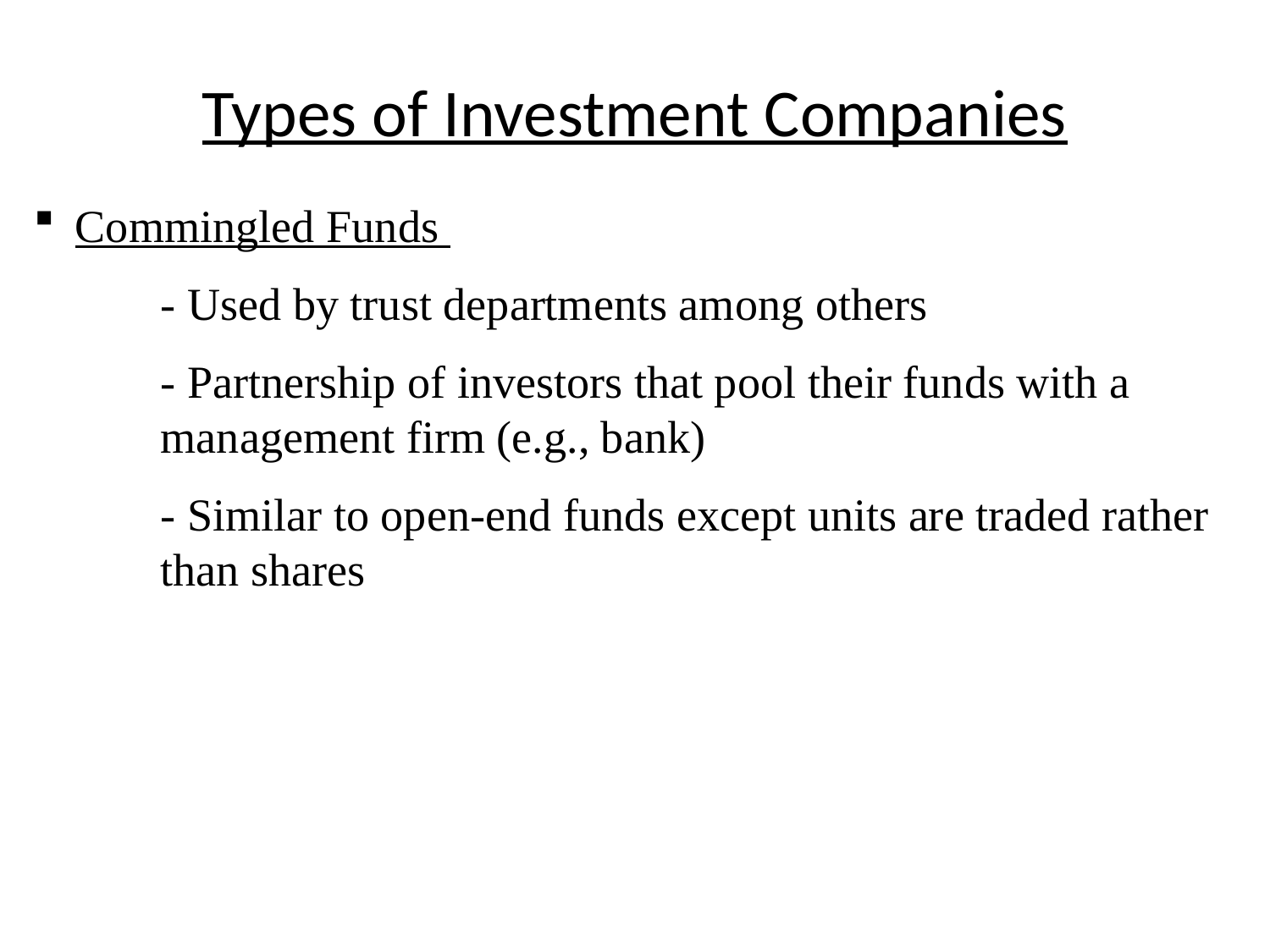

# Types of Investment Companies
 Commingled Funds
- Used by trust departments among others
- Partnership of investors that pool their funds with a management firm (e.g., bank)
- Similar to open-end funds except units are traded rather than shares